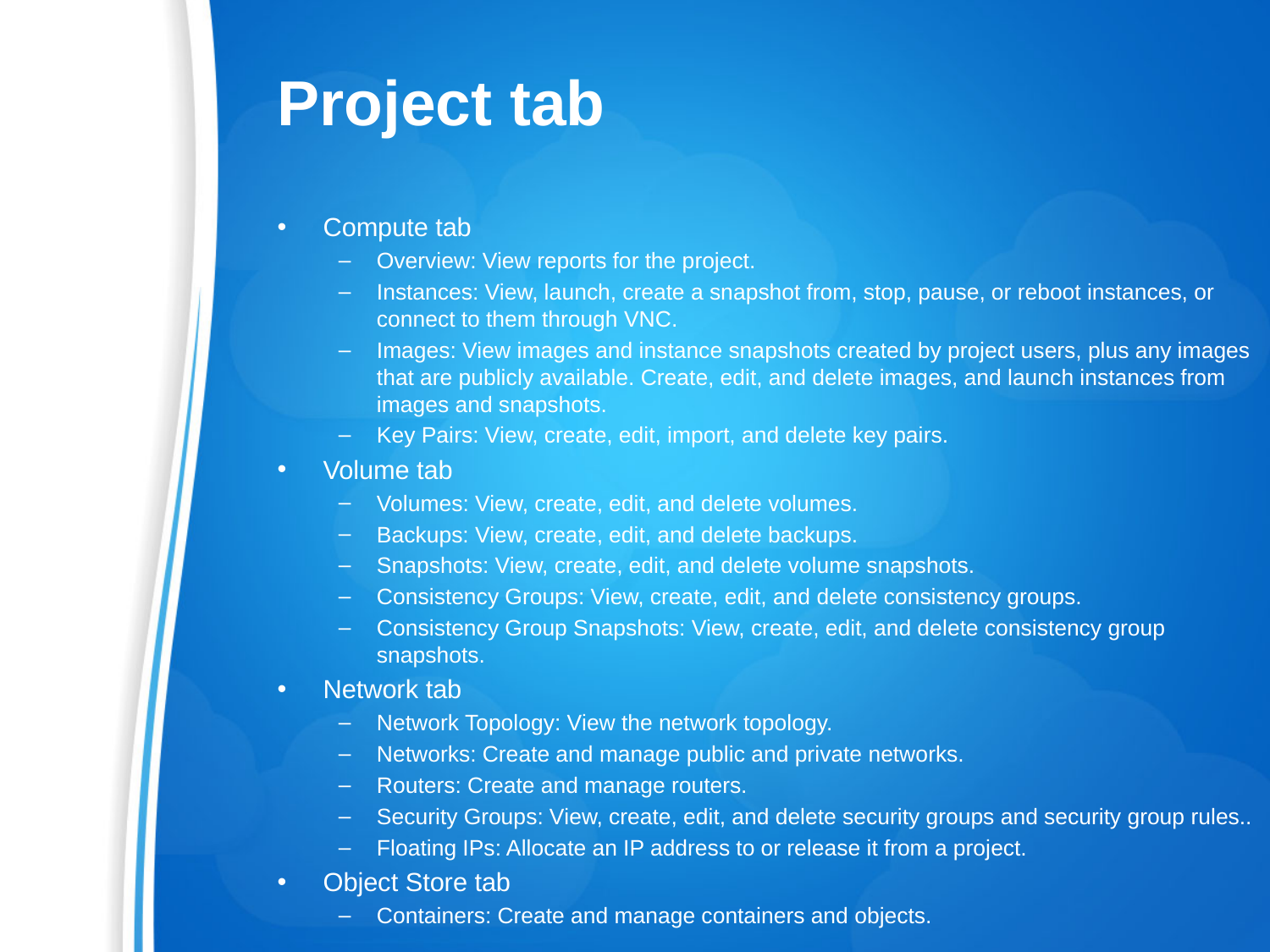

# Project tab
Compute tab
Overview: View reports for the project.
Instances: View, launch, create a snapshot from, stop, pause, or reboot instances, or connect to them through VNC.
Images: View images and instance snapshots created by project users, plus any images that are publicly available. Create, edit, and delete images, and launch instances from images and snapshots.
Key Pairs: View, create, edit, import, and delete key pairs.
Volume tab
Volumes: View, create, edit, and delete volumes.
Backups: View, create, edit, and delete backups.
Snapshots: View, create, edit, and delete volume snapshots.
Consistency Groups: View, create, edit, and delete consistency groups.
Consistency Group Snapshots: View, create, edit, and delete consistency group snapshots.
Network tab
Network Topology: View the network topology.
Networks: Create and manage public and private networks.
Routers: Create and manage routers.
Security Groups: View, create, edit, and delete security groups and security group rules..
Floating IPs: Allocate an IP address to or release it from a project.
Object Store tab
Containers: Create and manage containers and objects.